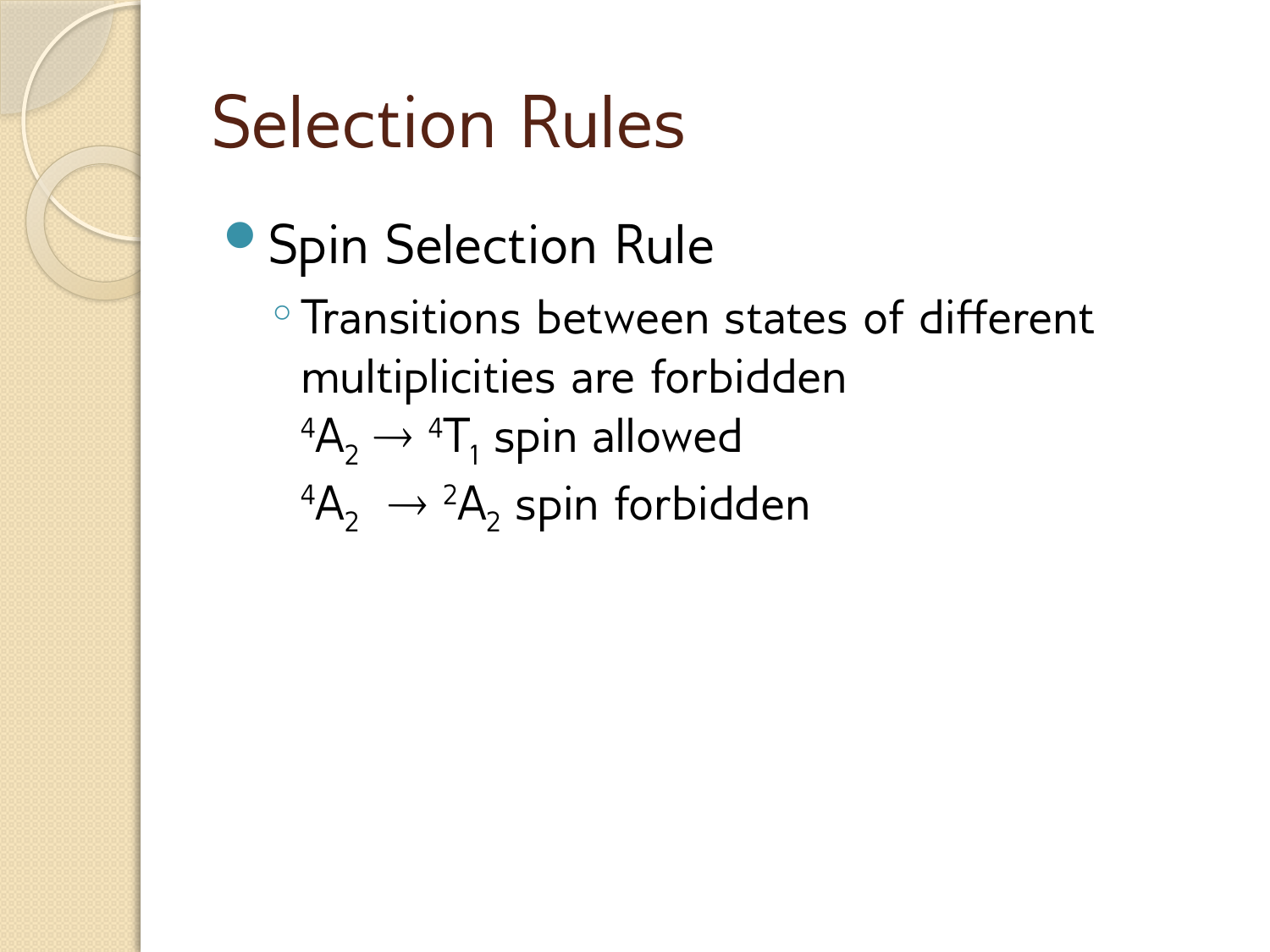

# Selection Rules
Spin Selection Rule
Transitions between states of different multiplicities are forbidden
4A2 → 4T1 spin allowed
4A2  → 2A2 spin forbidden